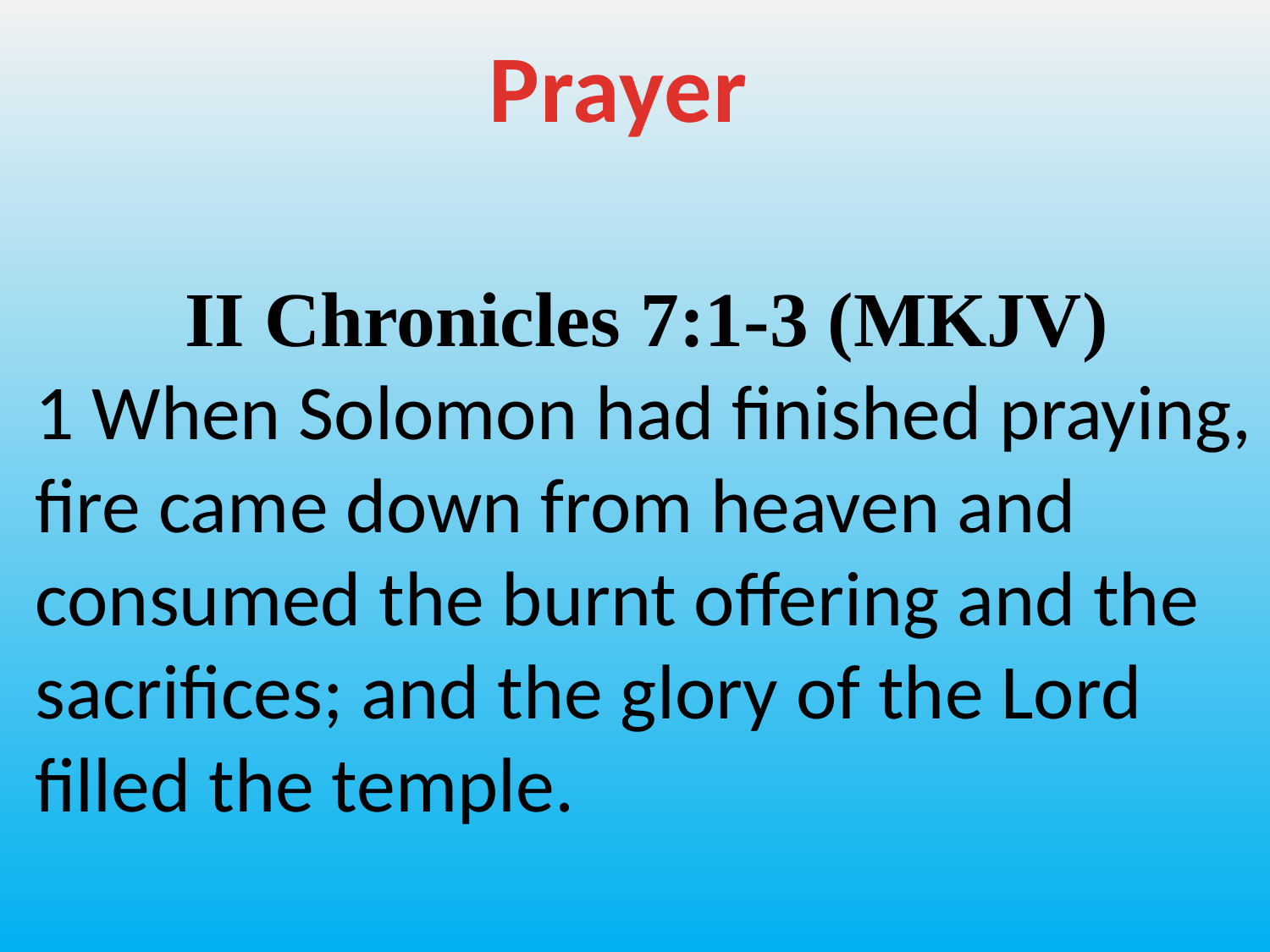

Prayer
II Chronicles 7:1-3 (MKJV)
1 When Solomon had finished praying, fire came down from heaven and consumed the burnt offering and the sacrifices; and the glory of the Lord filled the temple.